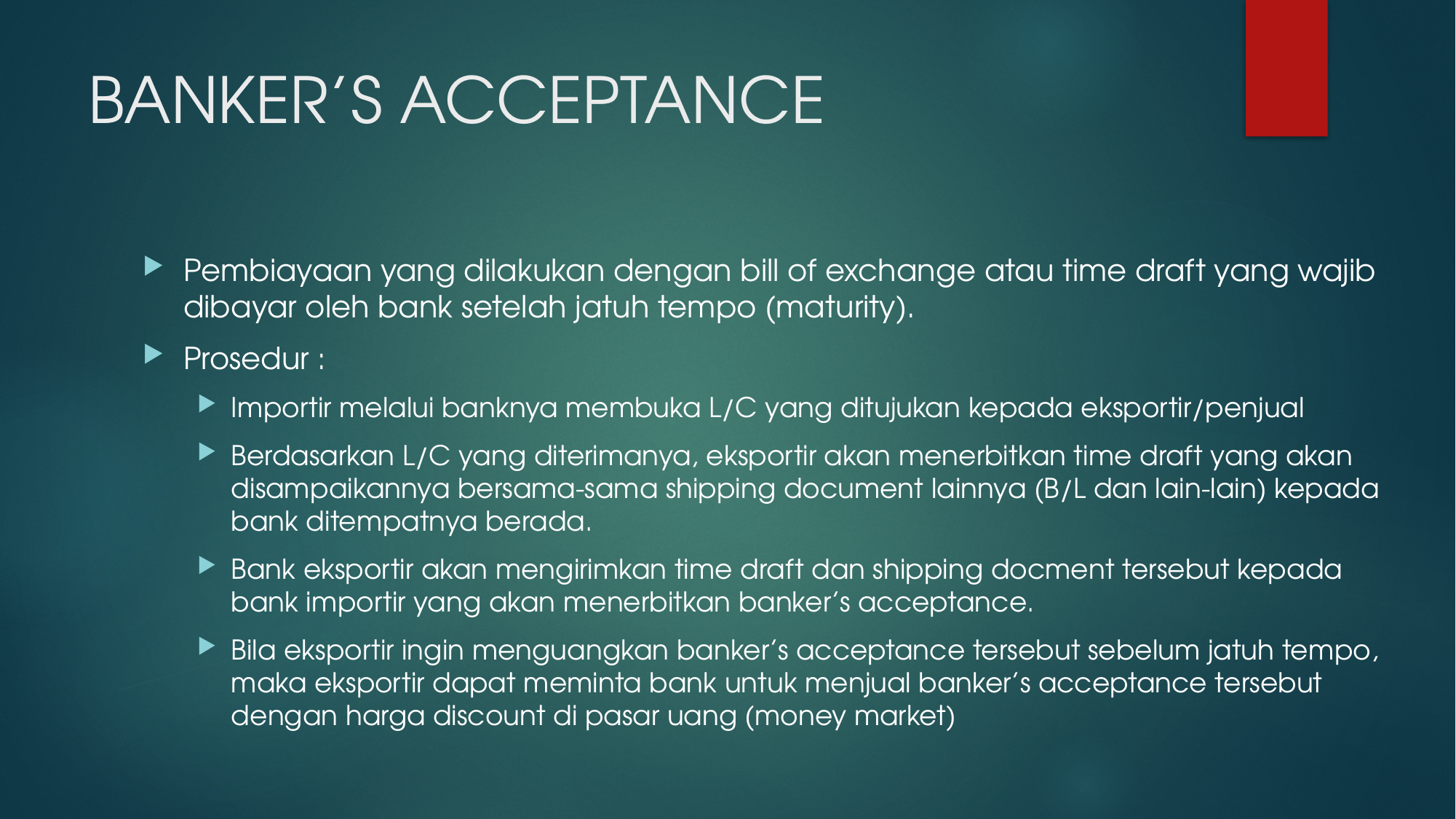

# BANKER’S ACCEPTANCE
Pembiayaan yang dilakukan dengan bill of exchange atau time draft yang wajib dibayar oleh bank setelah jatuh tempo (maturity).
Prosedur :
Importir melalui banknya membuka L/C yang ditujukan kepada eksportir/penjual
Berdasarkan L/C yang diterimanya, eksportir akan menerbitkan time draft yang akan disampaikannya bersama-sama shipping document lainnya (B/L dan lain-lain) kepada bank ditempatnya berada.
Bank eksportir akan mengirimkan time draft dan shipping docment tersebut kepada bank importir yang akan menerbitkan banker’s acceptance.
Bila eksportir ingin menguangkan banker’s acceptance tersebut sebelum jatuh tempo, maka eksportir dapat meminta bank untuk menjual banker’s acceptance tersebut dengan harga discount di pasar uang (money market)